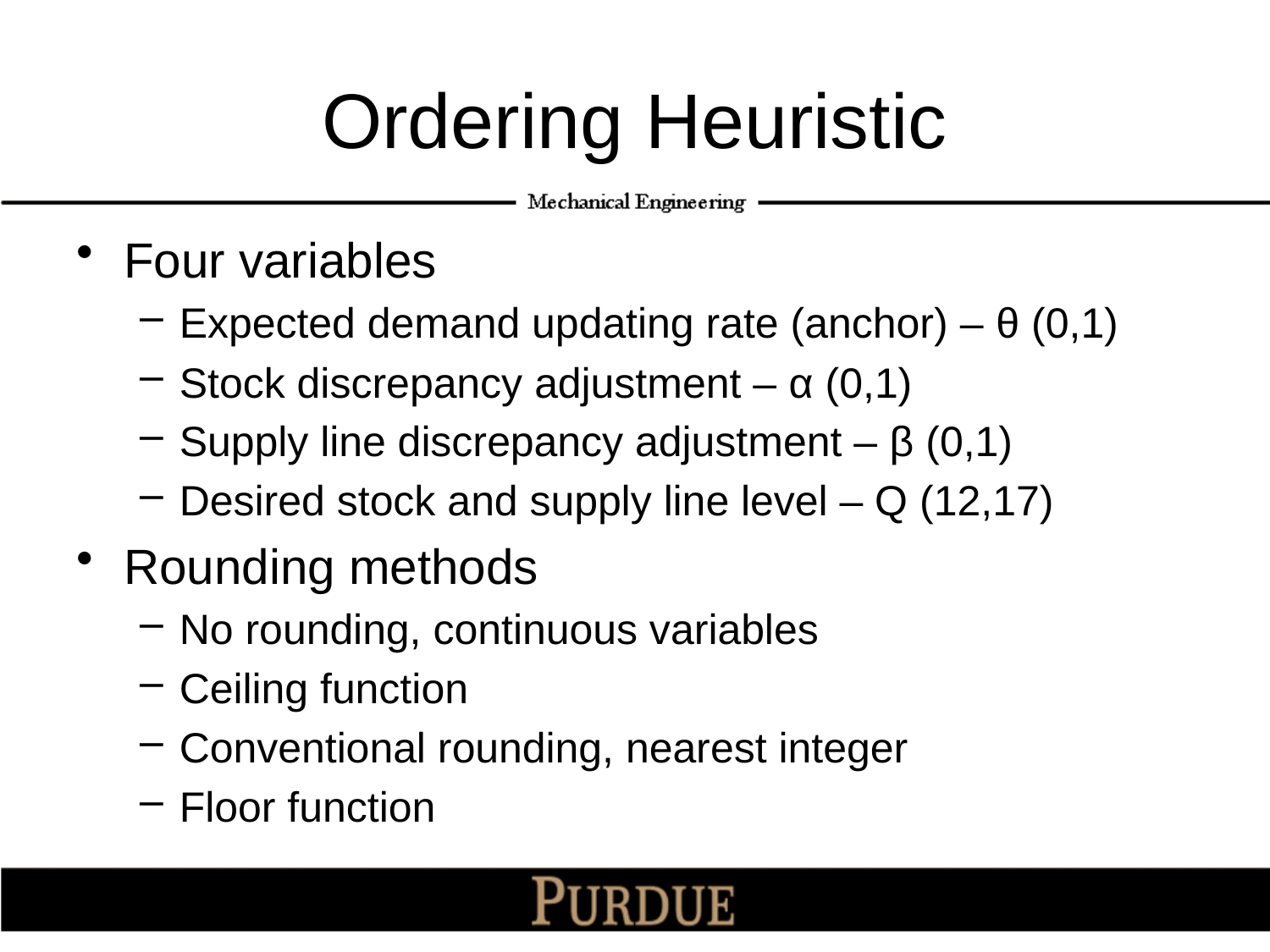

# Ordering Heuristic
Four variables
Expected demand updating rate (anchor) – θ (0,1)
Stock discrepancy adjustment – α (0,1)
Supply line discrepancy adjustment – β (0,1)
Desired stock and supply line level – Q (12,17)
Rounding methods
No rounding, continuous variables
Ceiling function
Conventional rounding, nearest integer
Floor function